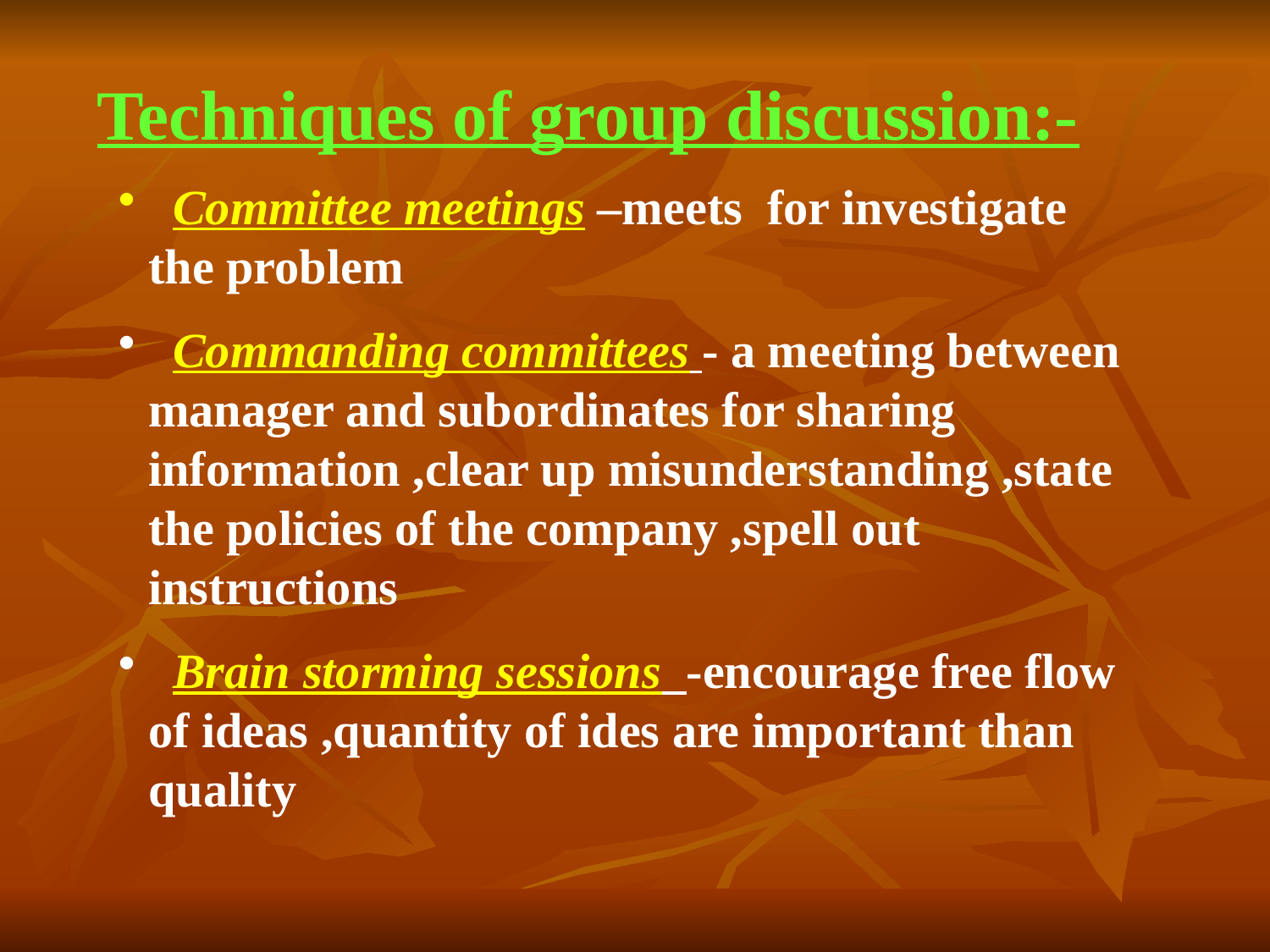

Techniques of group discussion:-
  Committee meetings –meets  for investigate the problem
  Commanding committees - a meeting between manager and subordinates for sharing information ,clear up misunderstanding ,state the policies of the company ,spell out instructions
  Brain storming sessions  -encourage free flow of ideas ,quantity of ides are important than quality